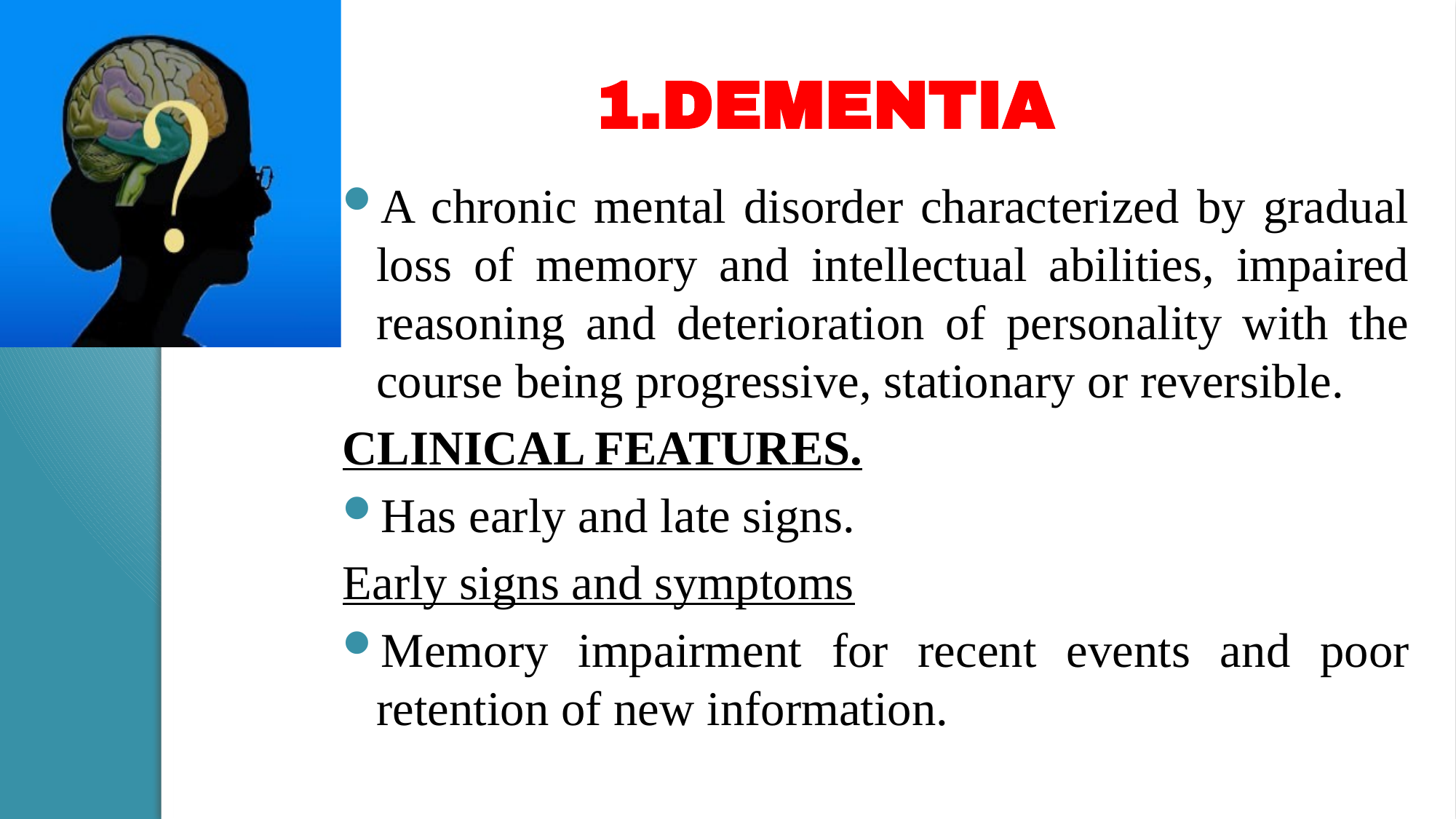

# 1.DEMENTIA
A chronic mental disorder characterized by gradual loss of memory and intellectual abilities, impaired reasoning and deterioration of personality with the course being progressive, stationary or reversible.
CLINICAL FEATURES.
Has early and late signs.
Early signs and symptoms
Memory impairment for recent events and poor retention of new information.